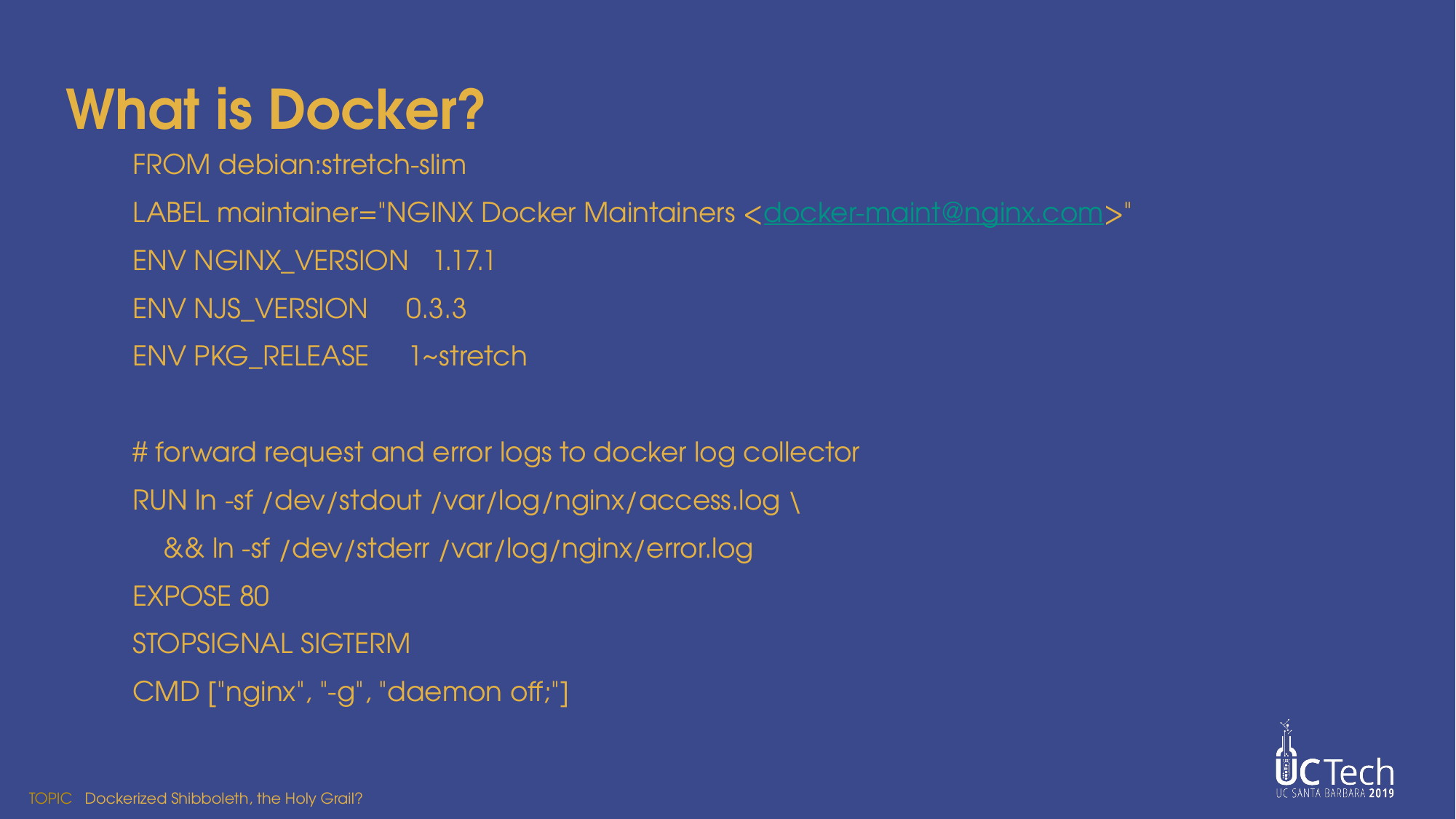

# What is Docker?
FROM debian:stretch-slim
LABEL maintainer="NGINX Docker Maintainers <docker-maint@nginx.com>"
ENV NGINX_VERSION   1.17.1
ENV NJS_VERSION     0.3.3
ENV PKG_RELEASE     1~stretch

# forward request and error logs to docker log collector
RUN ln -sf /dev/stdout /var/log/nginx/access.log \
    && ln -sf /dev/stderr /var/log/nginx/error.log
EXPOSE 80
STOPSIGNAL SIGTERM
CMD ["nginx", "-g", "daemon off;"]

TOPIC   Dockerized Shibboleth, the Holy Grail?